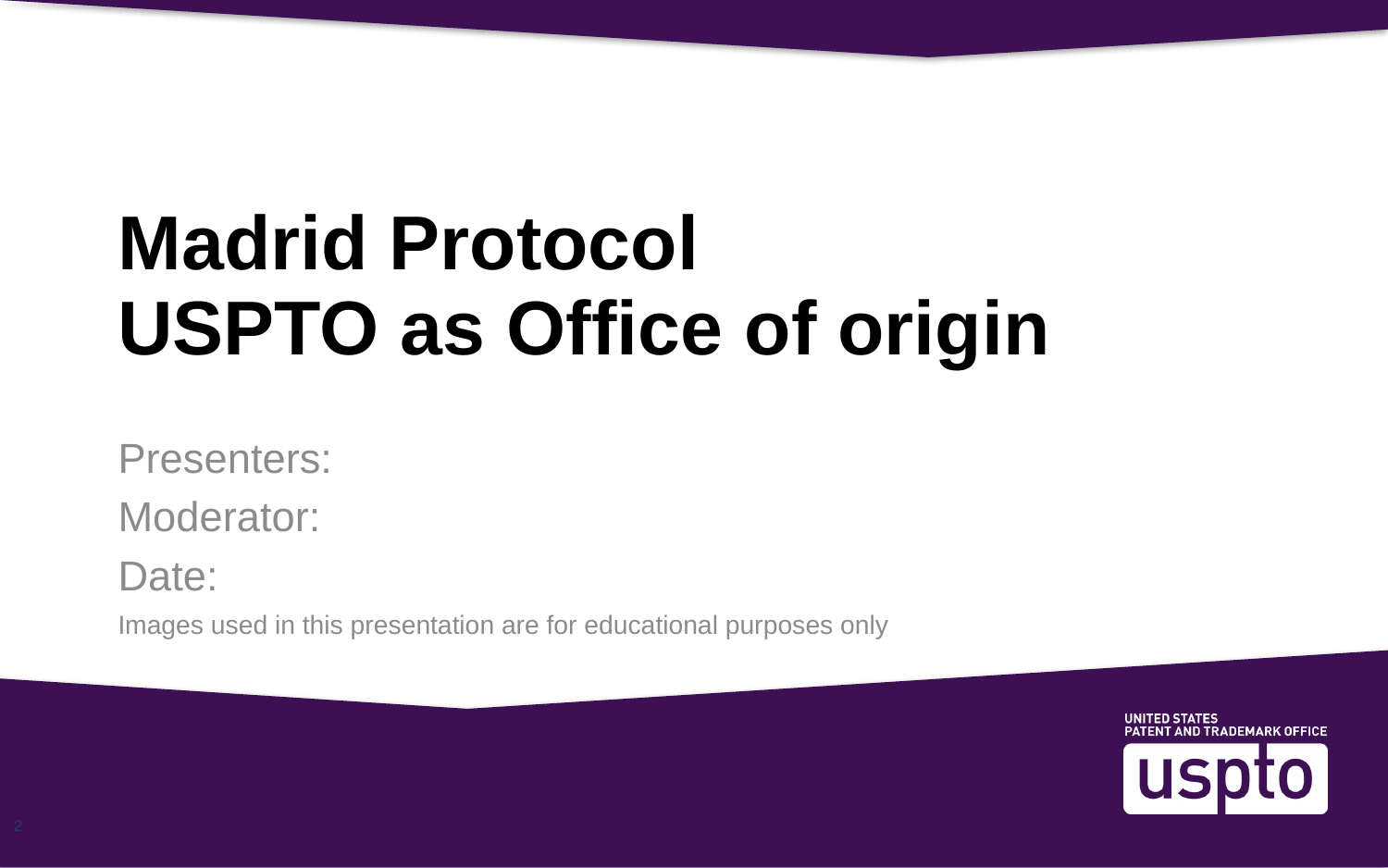

# Madrid Protocol USPTO as Office of origin
Presenters:
Moderator:
Date:
Images used in this presentation are for educational purposes only
2